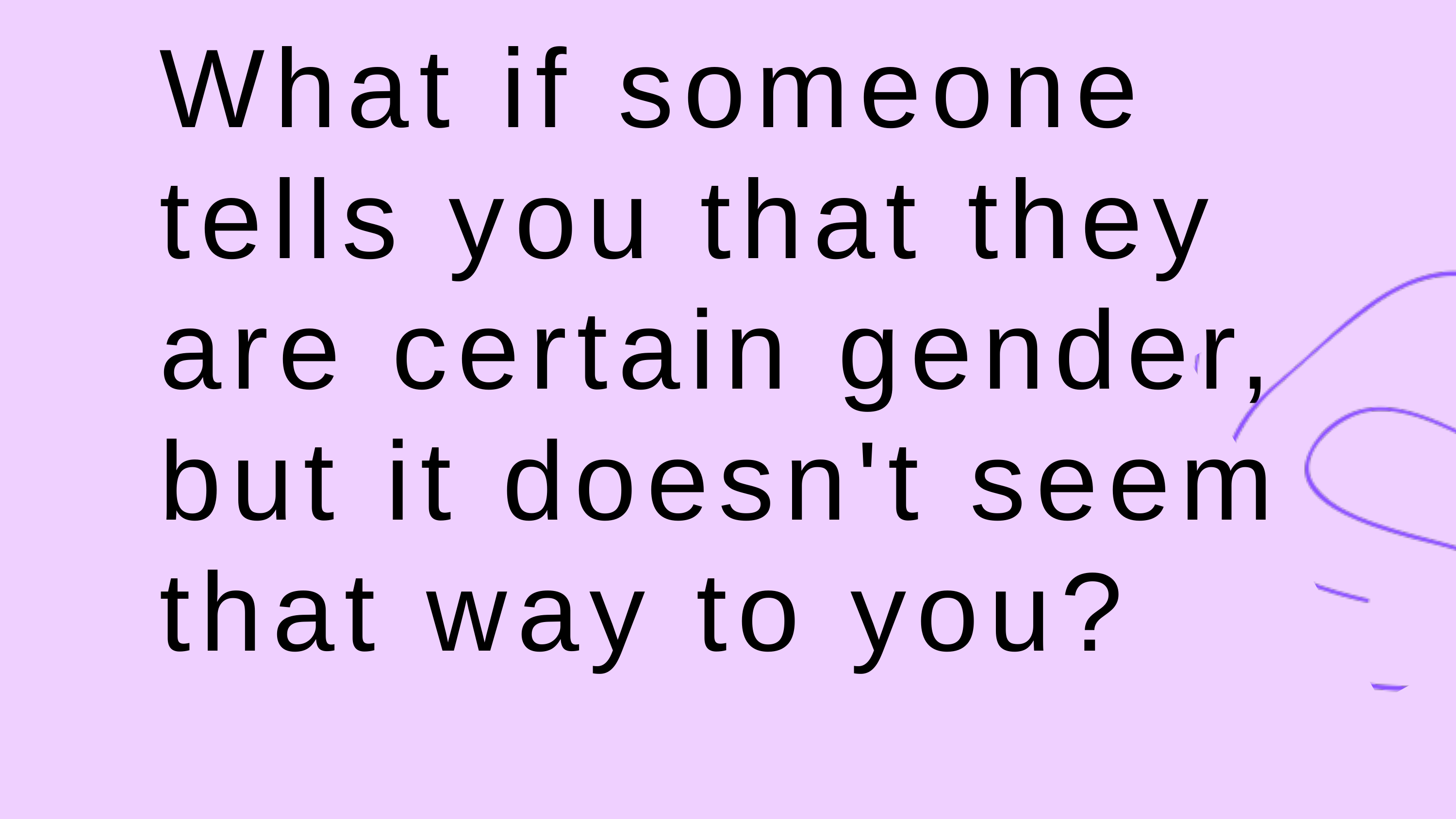

What if someone tells you that they are certain gender, but it doesn't seem that way to you?